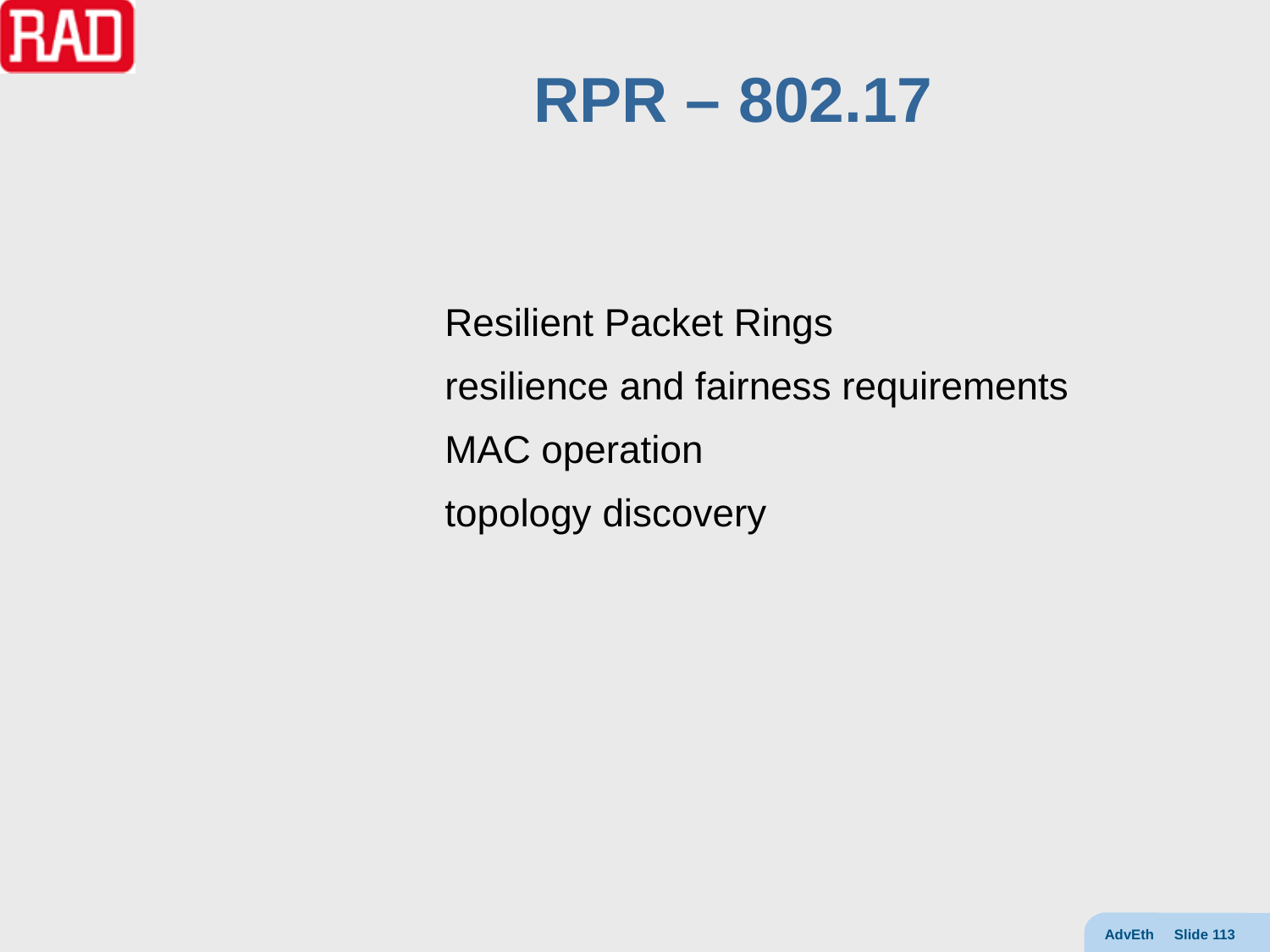

# RPR – 802.17
Resilient Packet Rings
resilience and fairness requirements
MAC operation
topology discovery
AdvEth     Slide 113